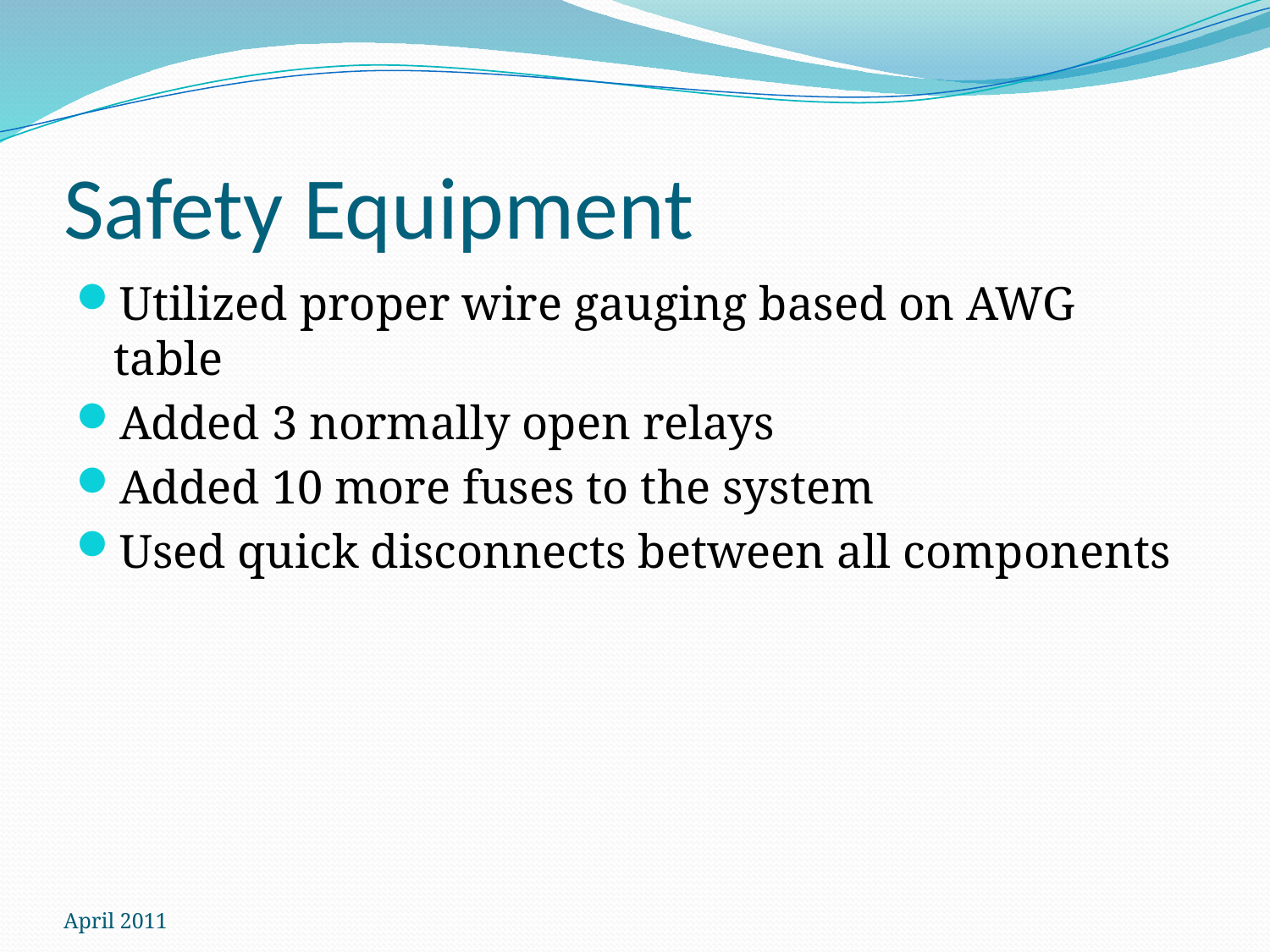

# Safety Equipment
Utilized proper wire gauging based on AWG table
Added 3 normally open relays
Added 10 more fuses to the system
Used quick disconnects between all components
April 2011